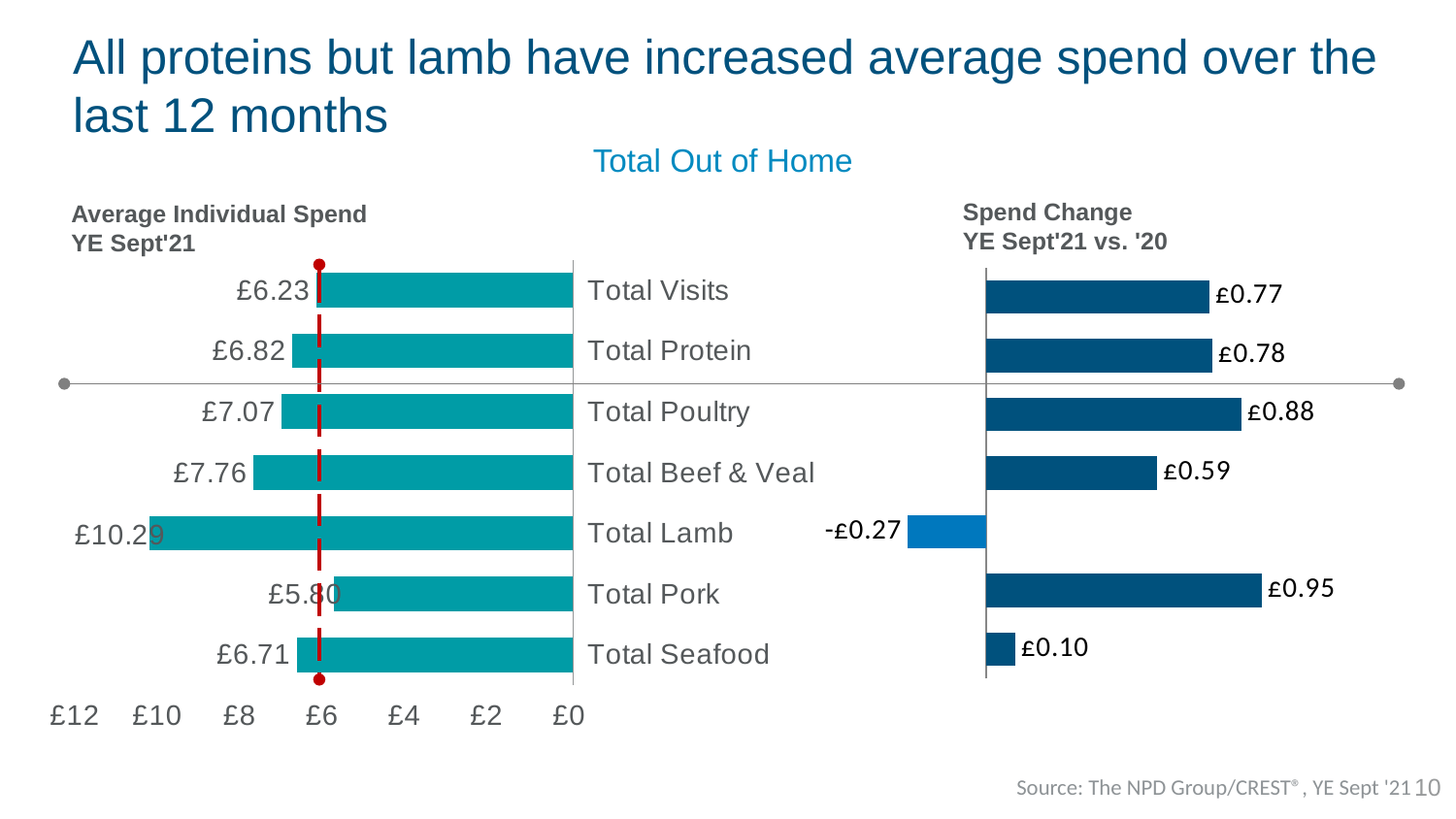

# All proteins but lamb have increased average spend over the last 12 months
Total Out of Home
Spend Change
YE Sept'21 vs. '20
Average Individual Spend
YE Sept'21

### Chart

| Category | Avg Tckts |
|---|---|
| Total Visits | 6.23 |
| Total Protein | 6.82 |
| Total Poultry | 7.07 |
| Total Beef & Veal | 7.76 |
| Total Lamb | 10.29 |
| Total Pork | 5.8 |
| Total Seafood | 6.71 |

### Chart

| Category | Spd Chg |
|---|---|
|     Total Visits | 0.7700000000000005 |
|     Total Protein | 0.7800000000000002 |
|     Total Poultry | 0.8799999999999999 |
|     Total Beef & Veal | 0.5899999999999999 |
|     Total Lamb | -0.27000000000000135 |
|     Total Pork | 0.9500000000000002 |
|     Total Seafood | 0.09999999999999964 |
10
Source: The NPD Group/CREST®, YE Sept '21